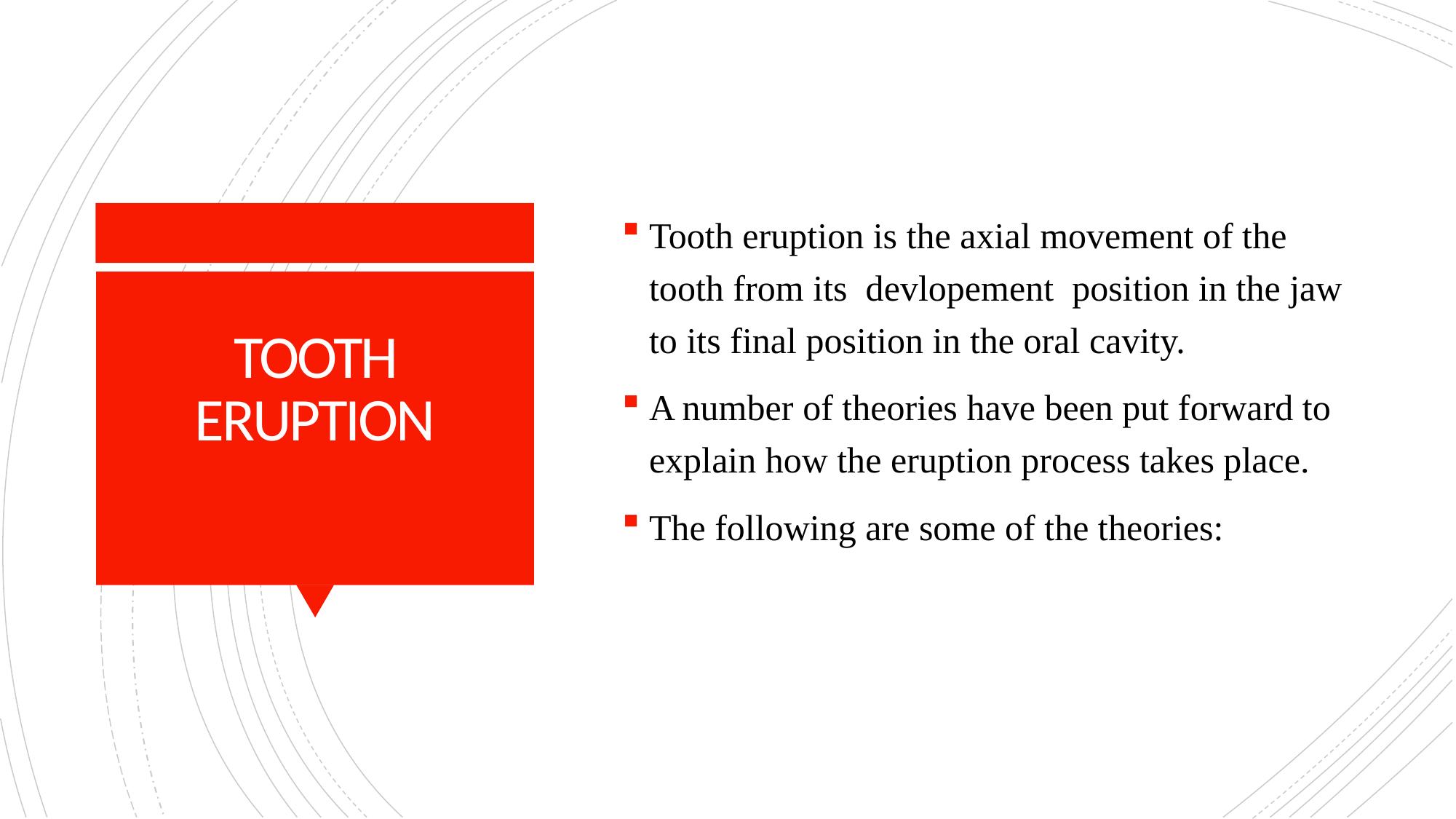

Tooth eruption is the axial movement of the tooth from its  devlopement  position in the jaw to its final position in the oral cavity.
A number of theories have been put forward to explain how the eruption process takes place.
The following are some of the theories:

# TOOTH ERUPTION